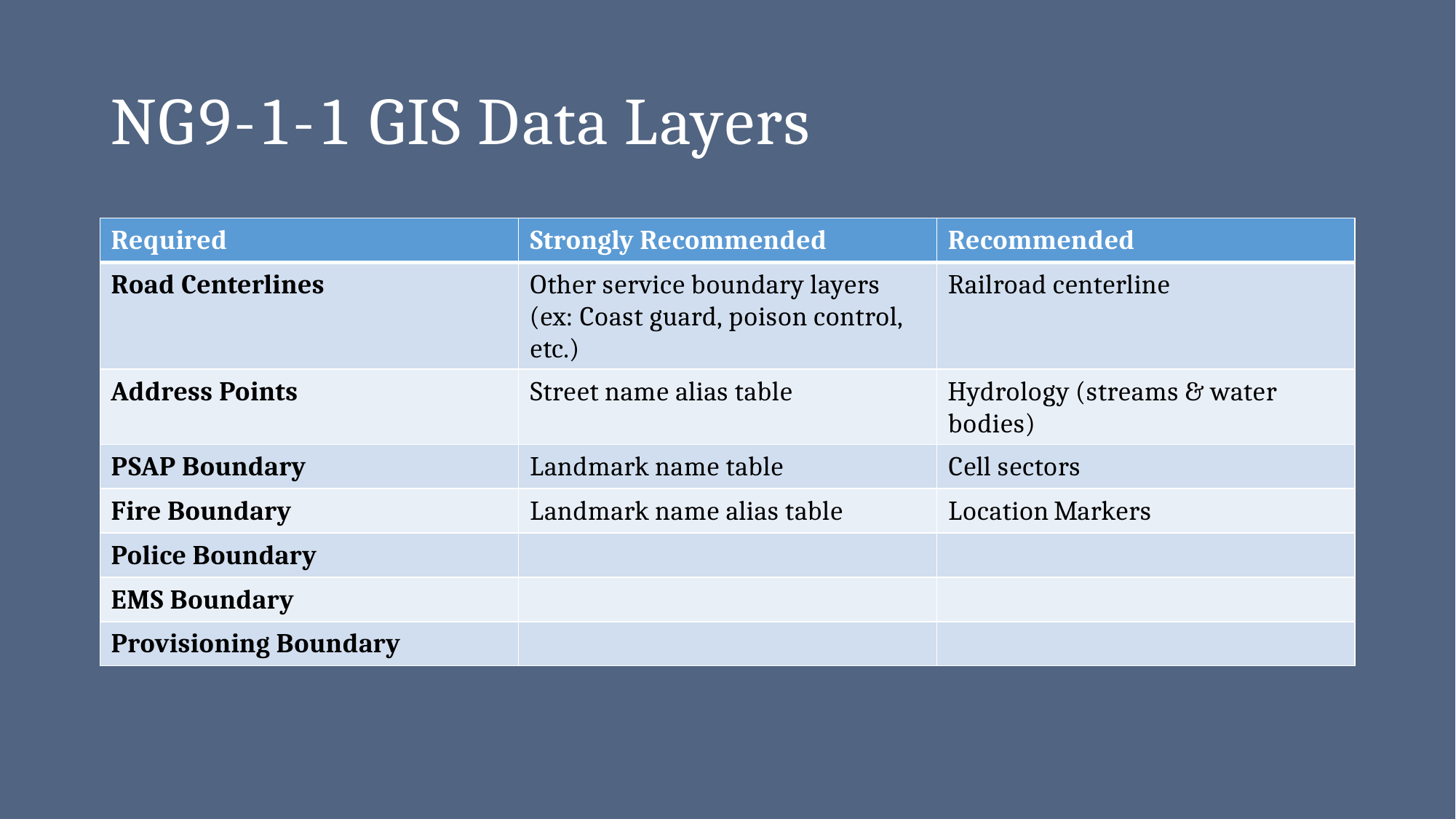

# NG9-1-1 GIS Data Layers
| Required | Strongly Recommended | Recommended |
| --- | --- | --- |
| Road Centerlines | Other service boundary layers (ex: Coast guard, poison control, etc.) | Railroad centerline |
| Address Points | Street name alias table | Hydrology (streams & water bodies) |
| PSAP Boundary | Landmark name table | Cell sectors |
| Fire Boundary | Landmark name alias table | Location Markers |
| Police Boundary |  |  |
| EMS Boundary |  |  |
| Provisioning Boundary |  |  |